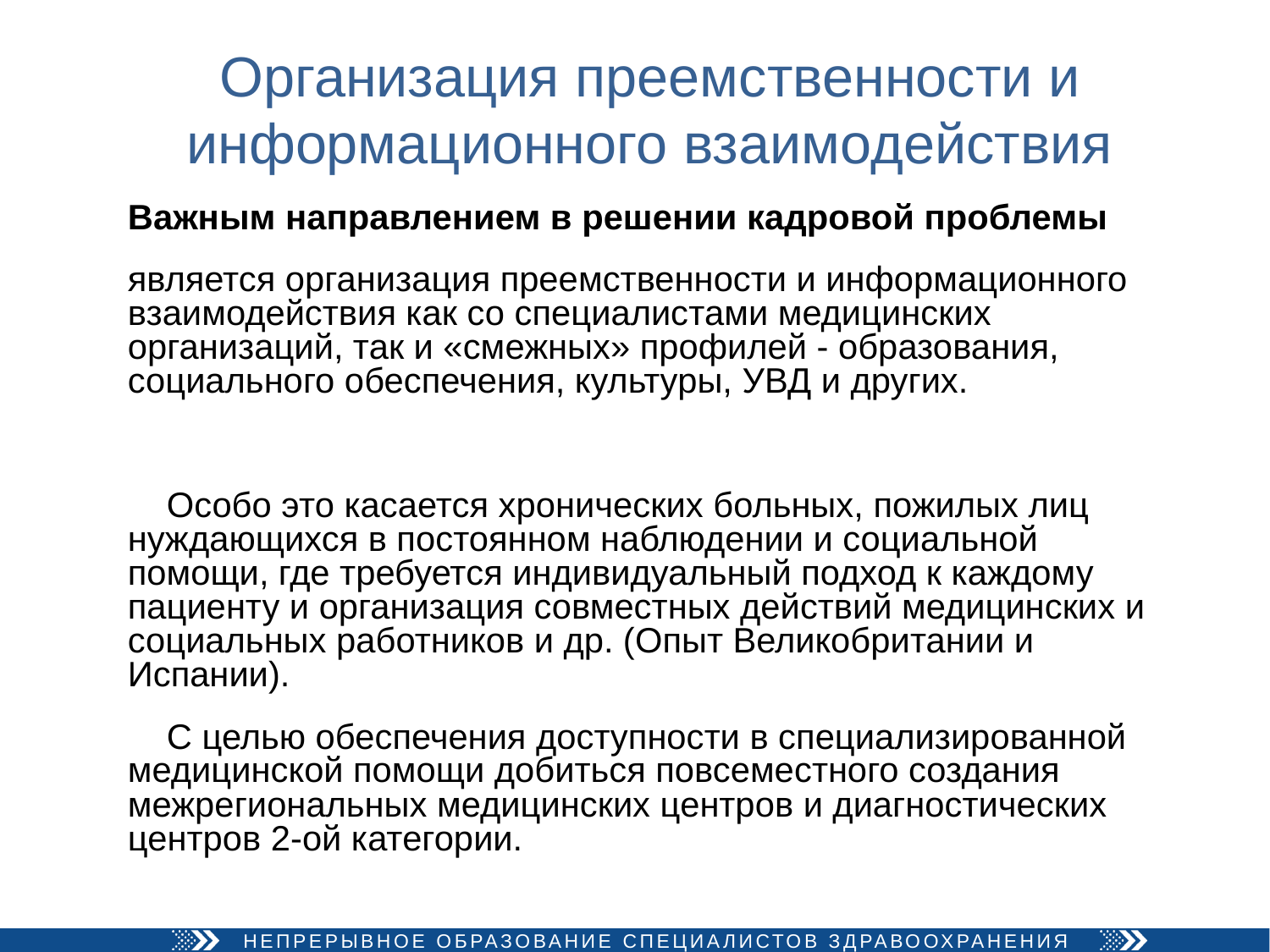

#
Организация преемственности и информационного взаимодействия
Важным направлением в решении кадровой проблемы
является организация преемственности и информационного взаимодействия как со специалистами медицинских организаций, так и «смежных» профилей - образования, социального обеспечения, культуры, УВД и других.

    Особо это касается хронических больных, пожилых лиц нуждающихся в постоянном наблюдении и социальной помощи, где требуется индивидуальный подход к каждому пациенту и организация совместных действий медицинских и социальных работников и др. (Опыт Великобритании и Испании).
    С целью обеспечения доступности в специализированной медицинской помощи добиться повсеместного создания межрегиональных медицинских центров и диагностических центров 2-ой категории.